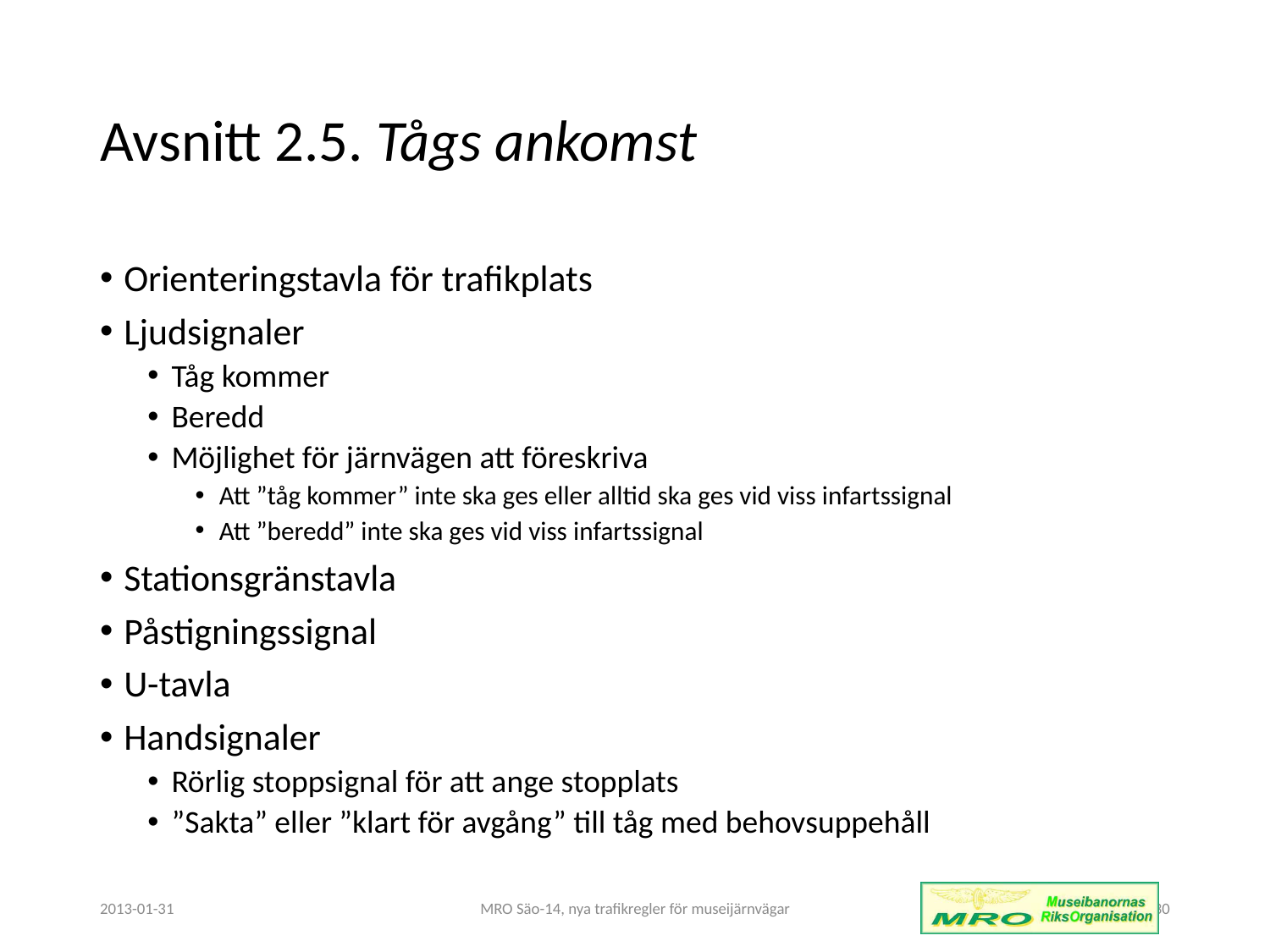

# Avsnitt 2.5. Tågs ankomst
Orienteringstavla för trafikplats
Ljudsignaler
Tåg kommer
Beredd
Möjlighet för järnvägen att föreskriva
Att ”tåg kommer” inte ska ges eller alltid ska ges vid viss infartssignal
Att ”beredd” inte ska ges vid viss infartssignal
Stationsgränstavla
Påstigningssignal
U-tavla
Handsignaler
Rörlig stoppsignal för att ange stopplats
”Sakta” eller ”klart för avgång” till tåg med behovsuppehåll

2013-01-31
MRO Säo-14, nya trafikregler för museijärnvägar
30